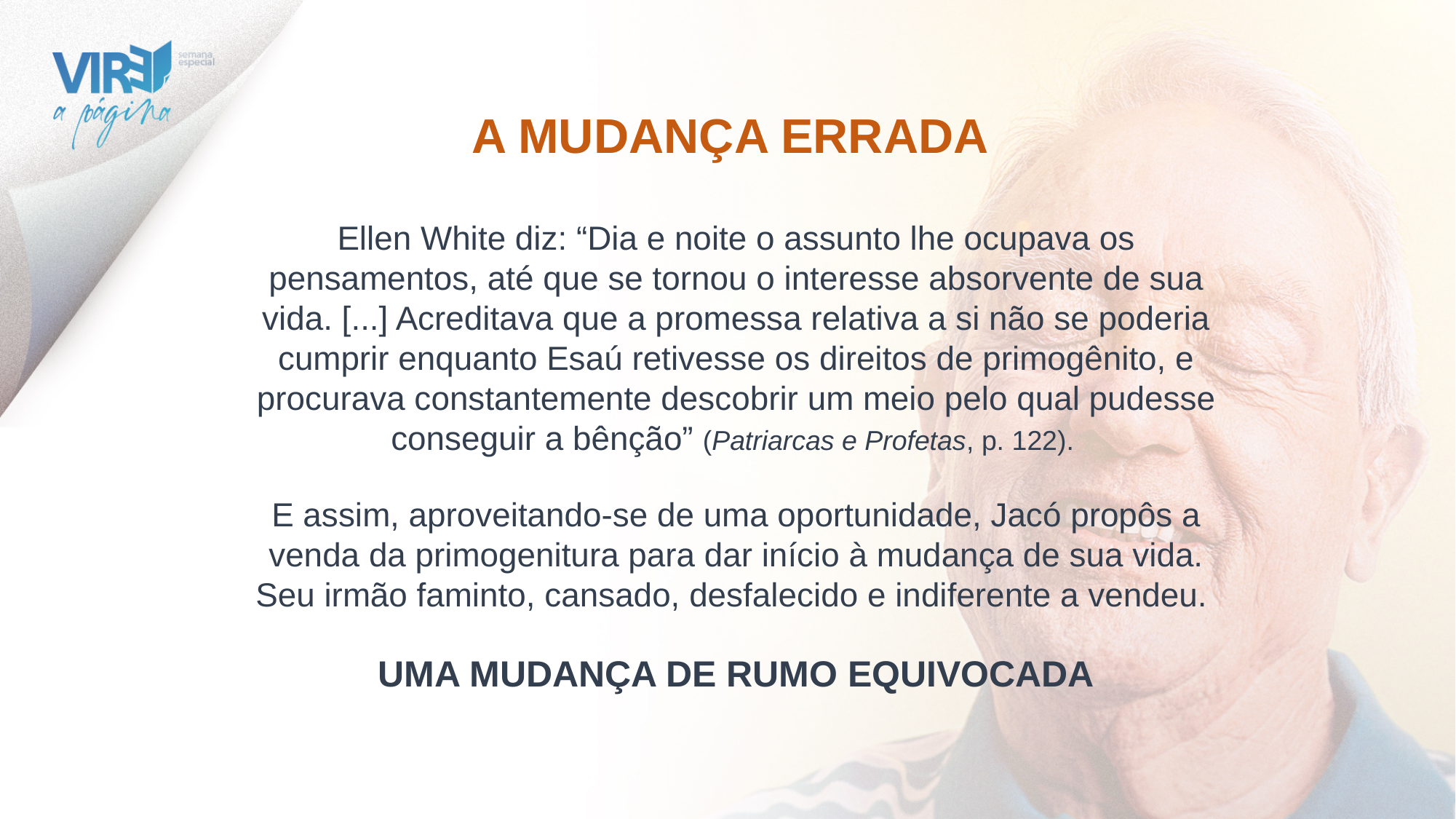

A MUDANÇA ERRADA
Ellen White diz: “Dia e noite o assunto lhe ocupava os pensamentos, até que se tornou o interesse absorvente de sua vida. [...] Acreditava que a promessa relativa a si não se poderia cumprir enquanto Esaú retivesse os direitos de primogênito, e procurava constantemente descobrir um meio pelo qual pudesse conseguir a bênção” (Patriarcas e Profetas, p. 122).
E assim, aproveitando-se de uma oportunidade, Jacó propôs a venda da primogenitura para dar início à mudança de sua vida. Seu irmão faminto, cansado, desfalecido e indiferente a vendeu.
UMA MUDANÇA DE RUMO EQUIVOCADA